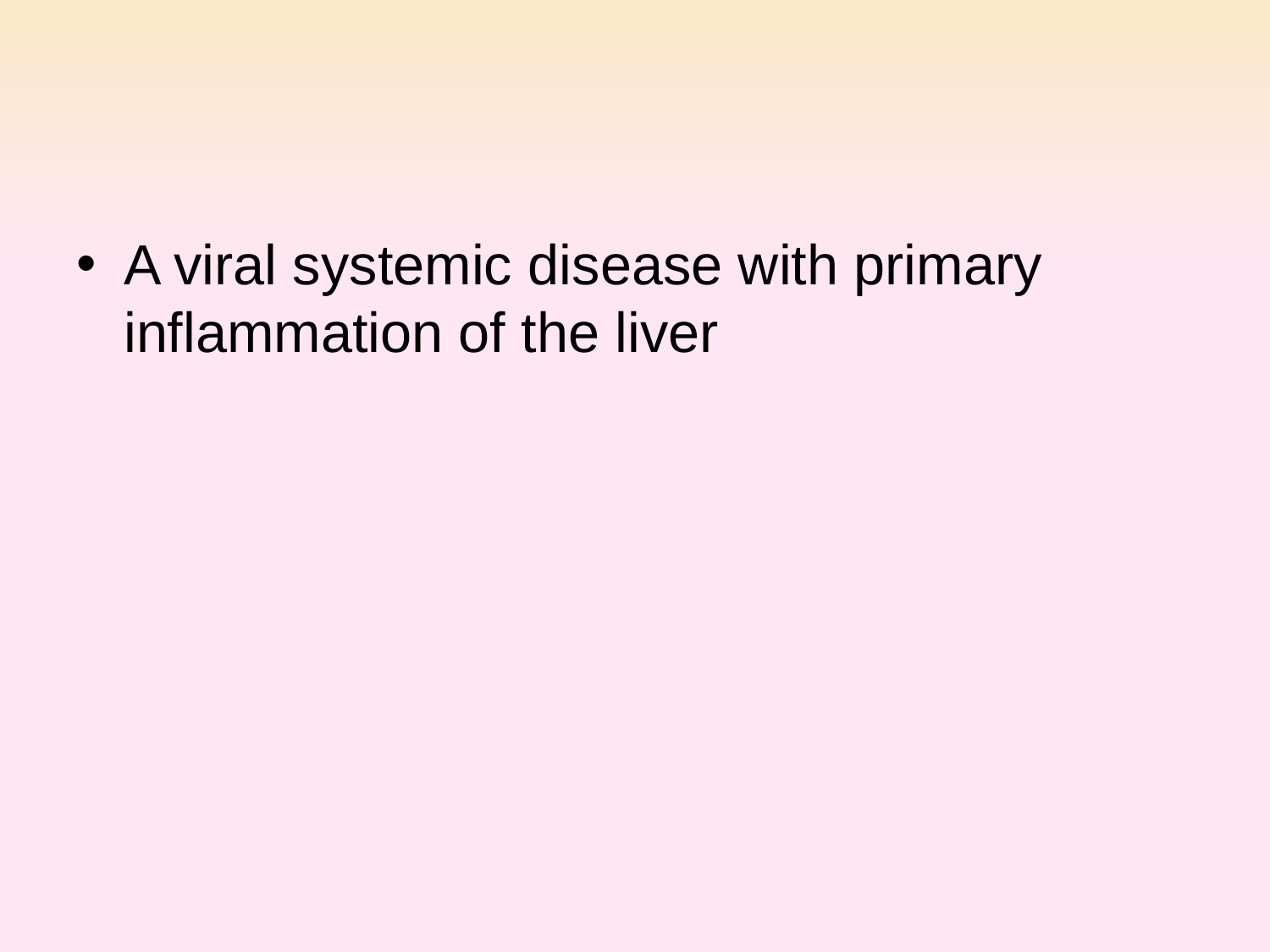

#
A viral systemic disease with primary inflammation of the liver